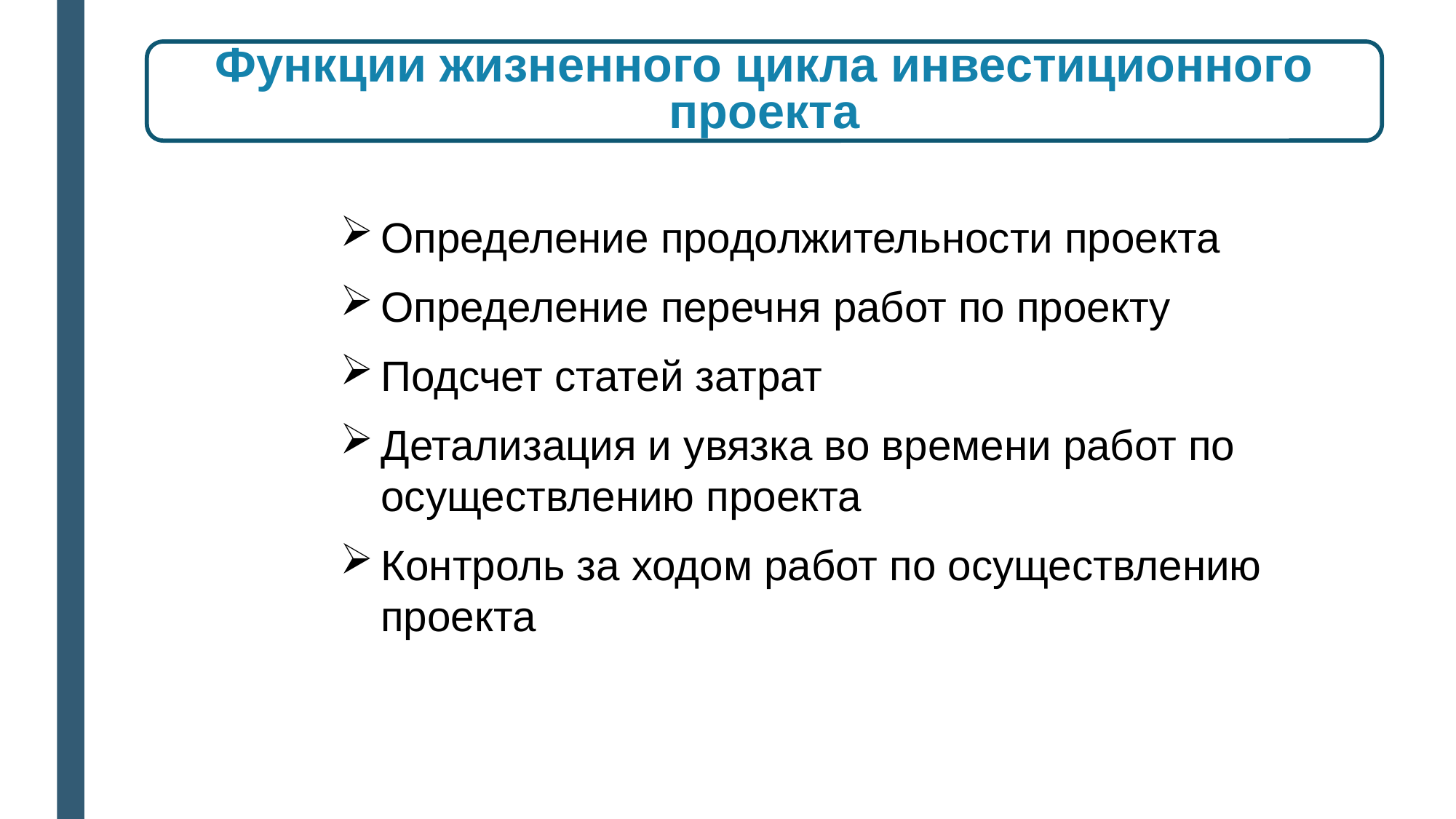

Функции жизненного цикла инвестиционного проекта
Определение продолжительности проекта
Определение перечня работ по проекту
Подсчет статей затрат
Детализация и увязка во времени работ по осуществлению проекта
Контроль за ходом работ по осуществлению проекта